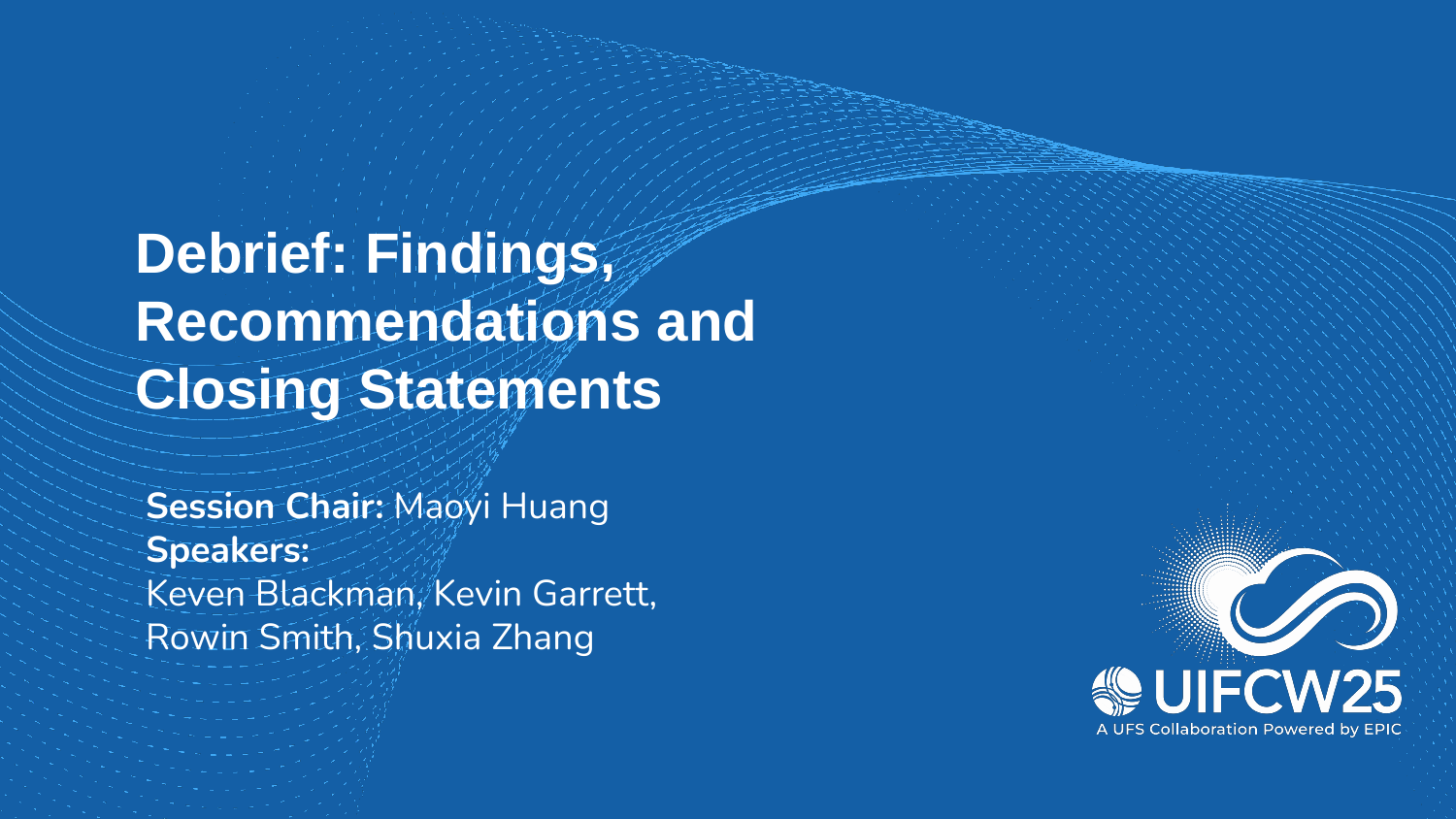

# Debrief: Findings, Recommendations and Closing Statements
Session Chair: Maoyi Huang
Speakers:
Keven Blackman, Kevin Garrett, Rowin Smith, Shuxia Zhang